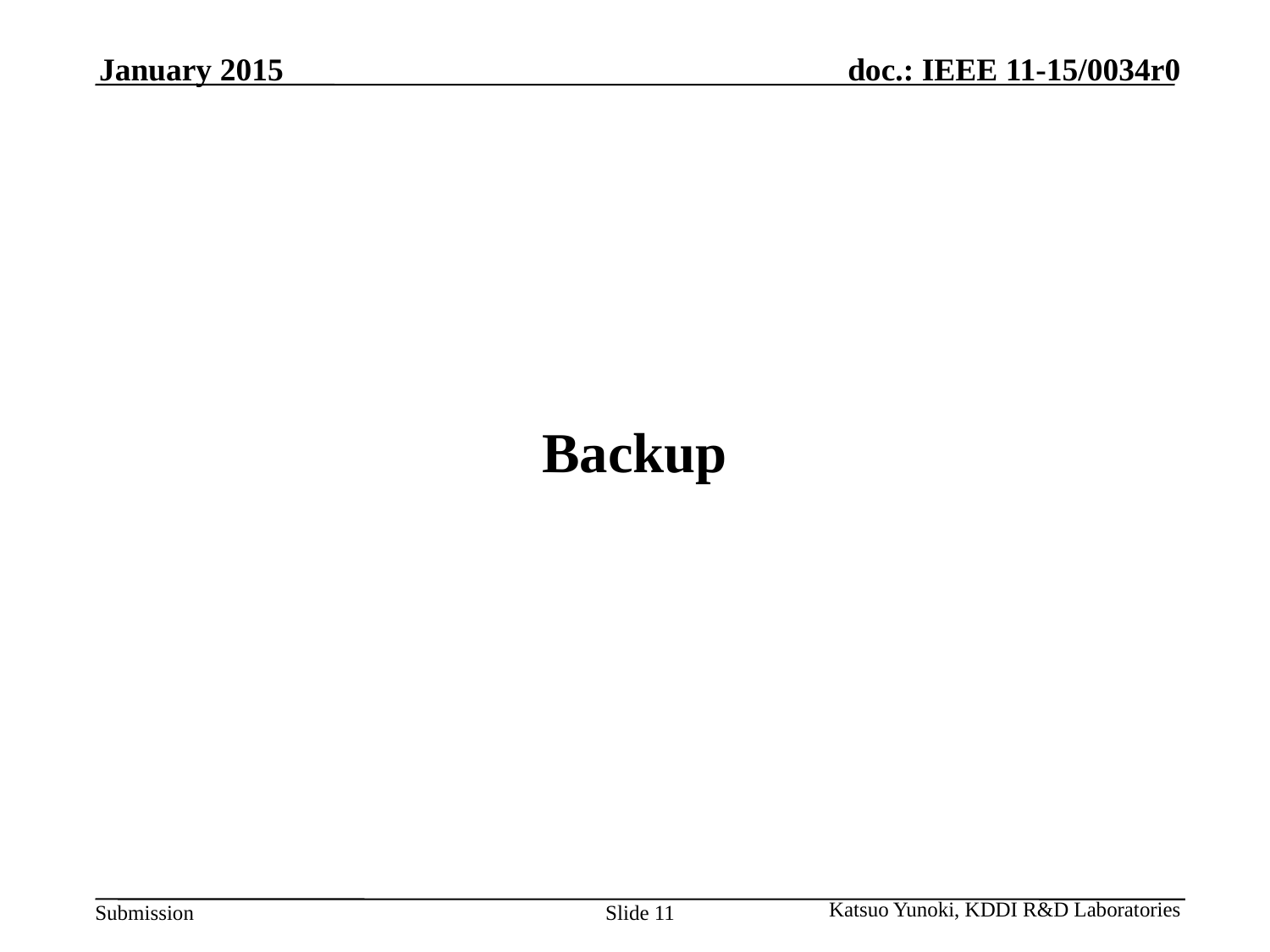

January 2015
# Backup
Katsuo Yunoki, KDDI R&D Laboratories
Slide 11